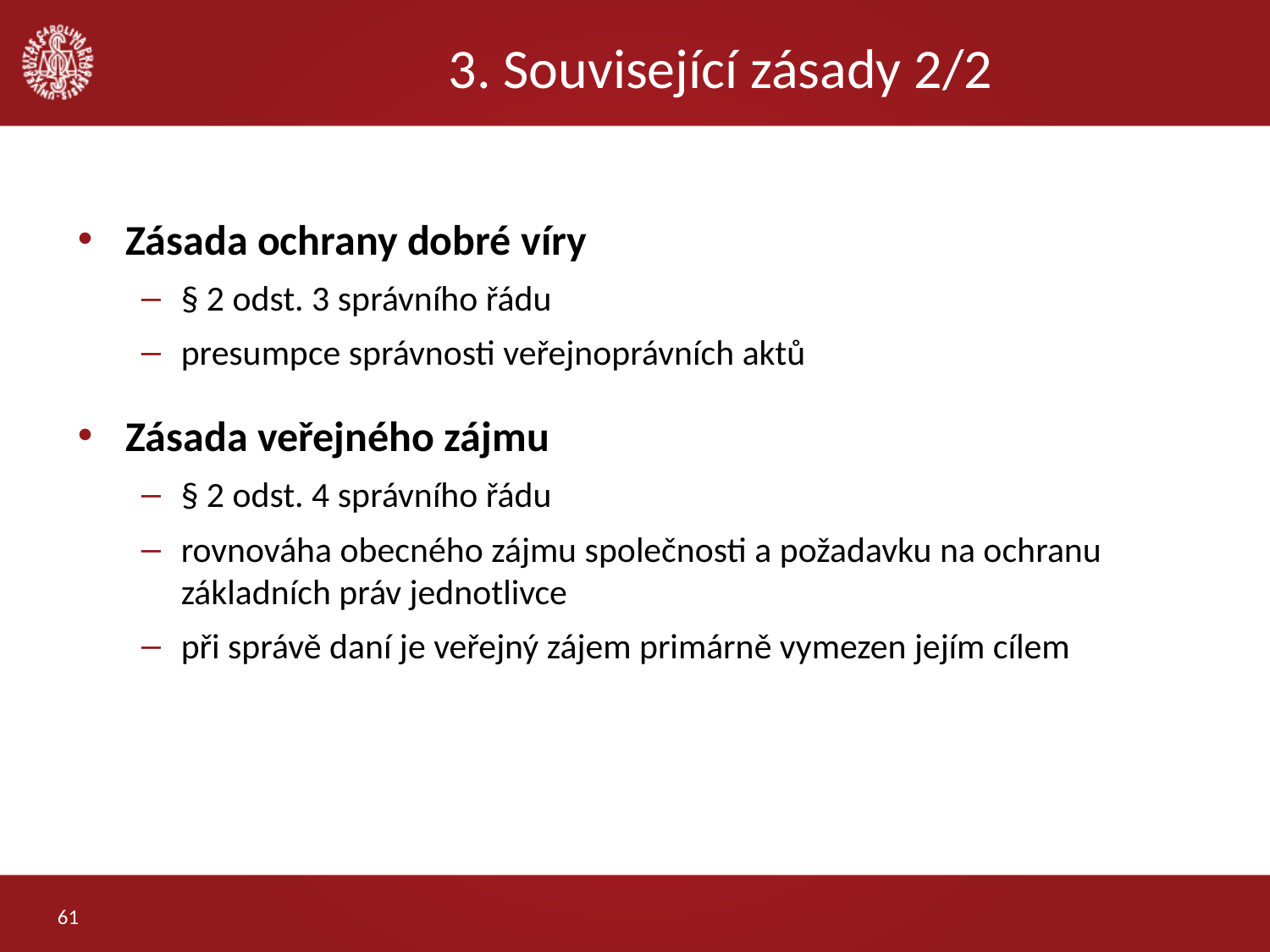

# 3. Související zásady 2/2
Zásada ochrany dobré víry
§ 2 odst. 3 správního řádu
presumpce správnosti veřejnoprávních aktů

Zásada veřejného zájmu
§ 2 odst. 4 správního řádu
rovnováha obecného zájmu společnosti a požadavku na ochranu základních práv jednotlivce
při správě daní je veřejný zájem primárně vymezen jejím cílem
61